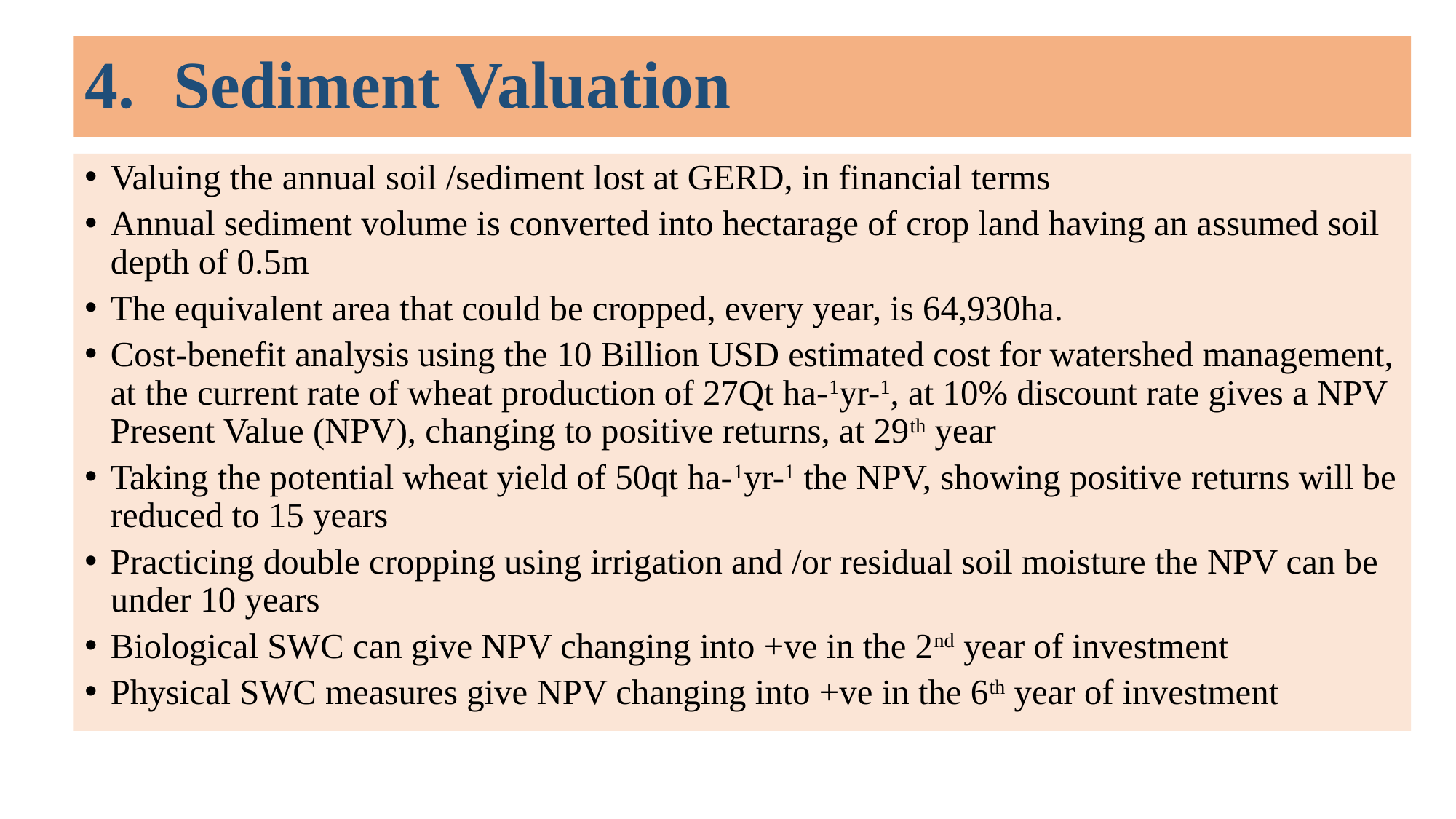

# Sediment Valuation
Valuing the annual soil /sediment lost at GERD, in financial terms
Annual sediment volume is converted into hectarage of crop land having an assumed soil depth of 0.5m
The equivalent area that could be cropped, every year, is 64,930ha.
Cost-benefit analysis using the 10 Billion USD estimated cost for watershed management, at the current rate of wheat production of 27Qt ha-1yr-1, at 10% discount rate gives a NPV Present Value (NPV), changing to positive returns, at 29th year
Taking the potential wheat yield of 50qt ha-1yr-1 the NPV, showing positive returns will be reduced to 15 years
Practicing double cropping using irrigation and /or residual soil moisture the NPV can be under 10 years
Biological SWC can give NPV changing into +ve in the 2nd year of investment
Physical SWC measures give NPV changing into +ve in the 6th year of investment